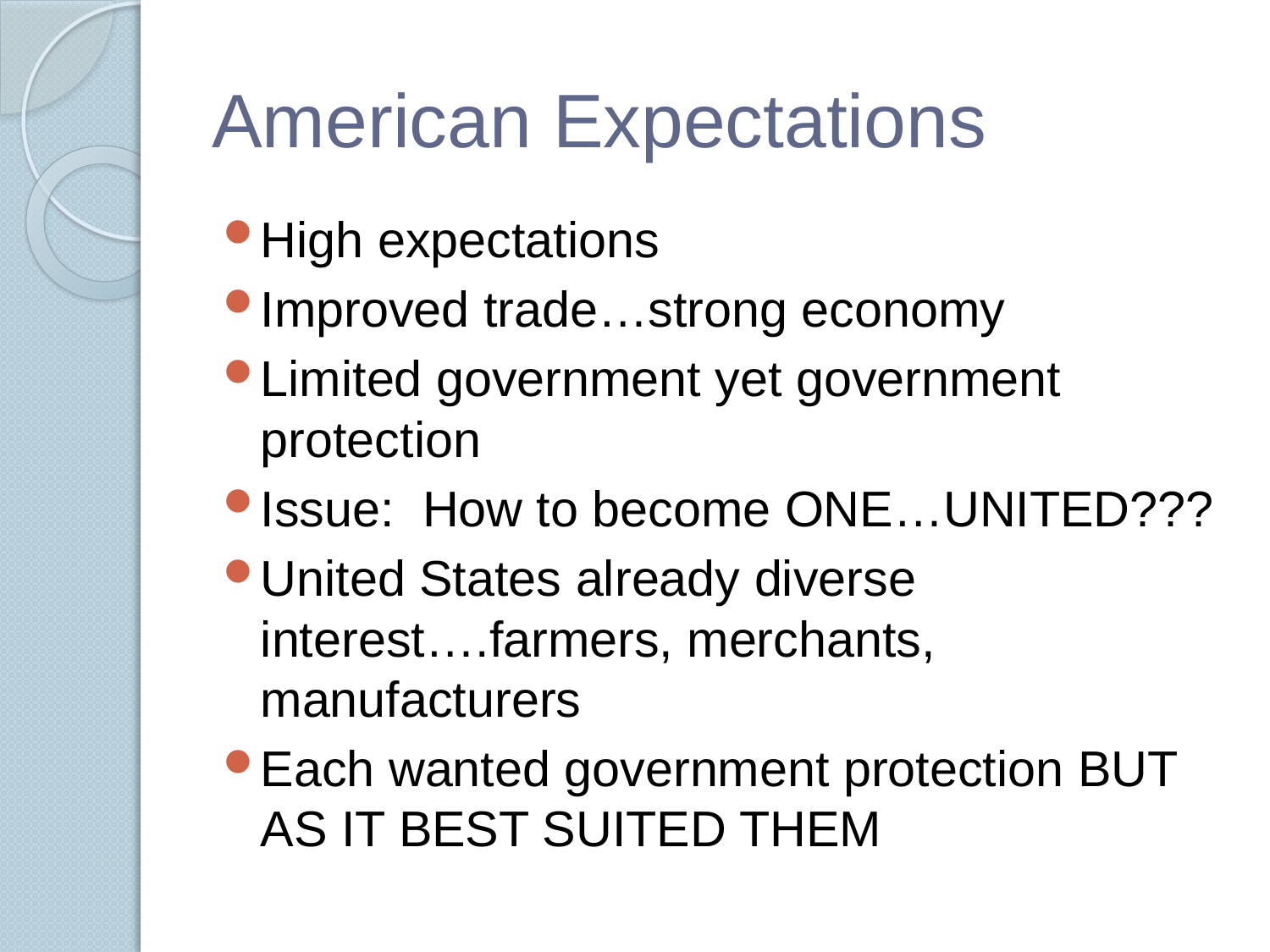

# American Expectations
High expectations
Improved trade…strong economy
Limited government yet government protection
Issue:  How to become ONE…UNITED???
United States already diverse interest….farmers, merchants, manufacturers
Each wanted government protection BUT AS IT BEST SUITED THEM